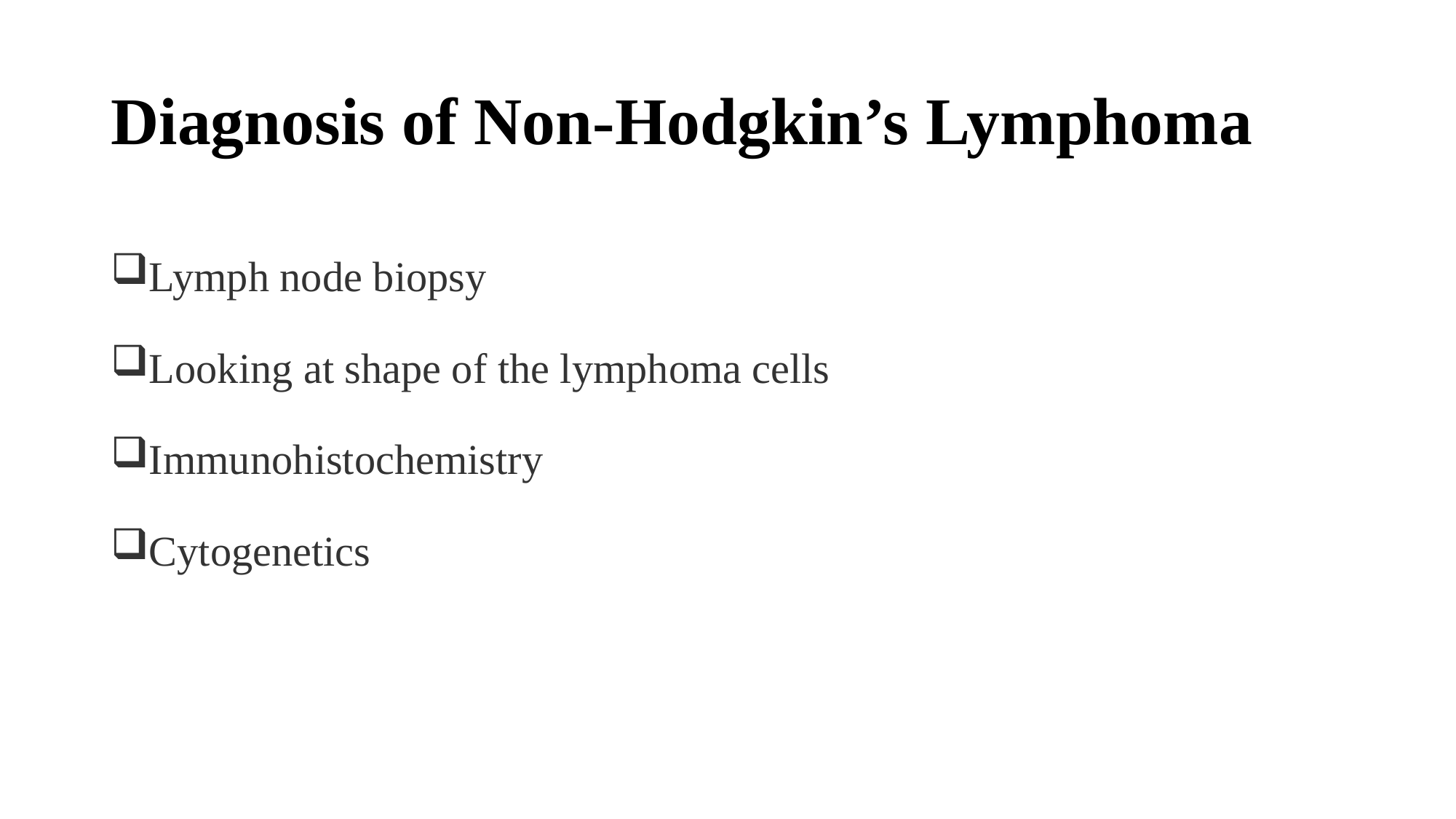

# Diagnosis of Non-Hodgkin’s Lymphoma
Lymph node biopsy
Looking at shape of the lymphoma cells
Immunohistochemistry
Cytogenetics